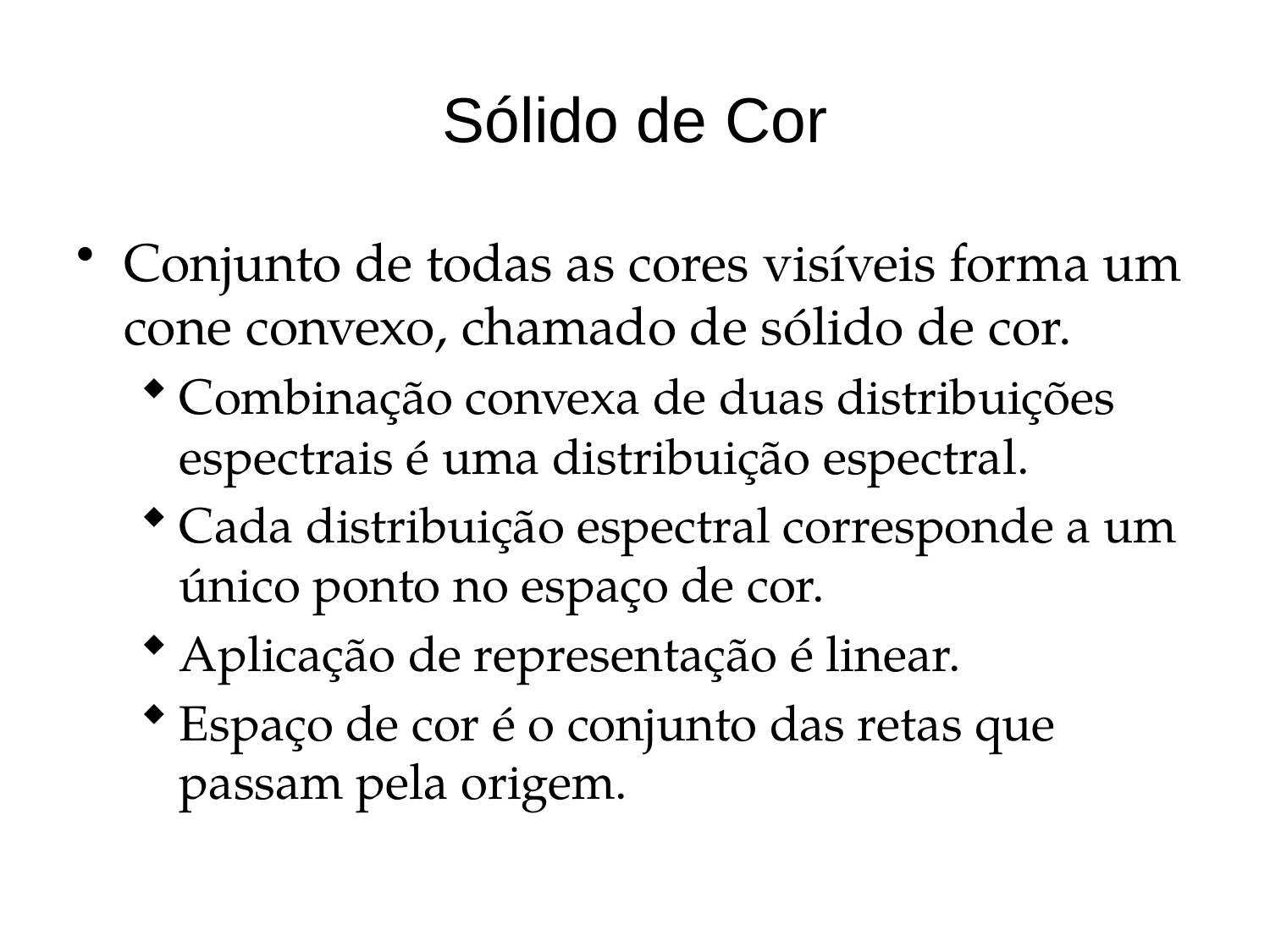

# Sólido de Cor
Conjunto de todas as cores visíveis forma um cone convexo, chamado de sólido de cor.
Combinação convexa de duas distribuições espectrais é uma distribuição espectral.
Cada distribuição espectral corresponde a um único ponto no espaço de cor.
Aplicação de representação é linear.
Espaço de cor é o conjunto das retas que passam pela origem.